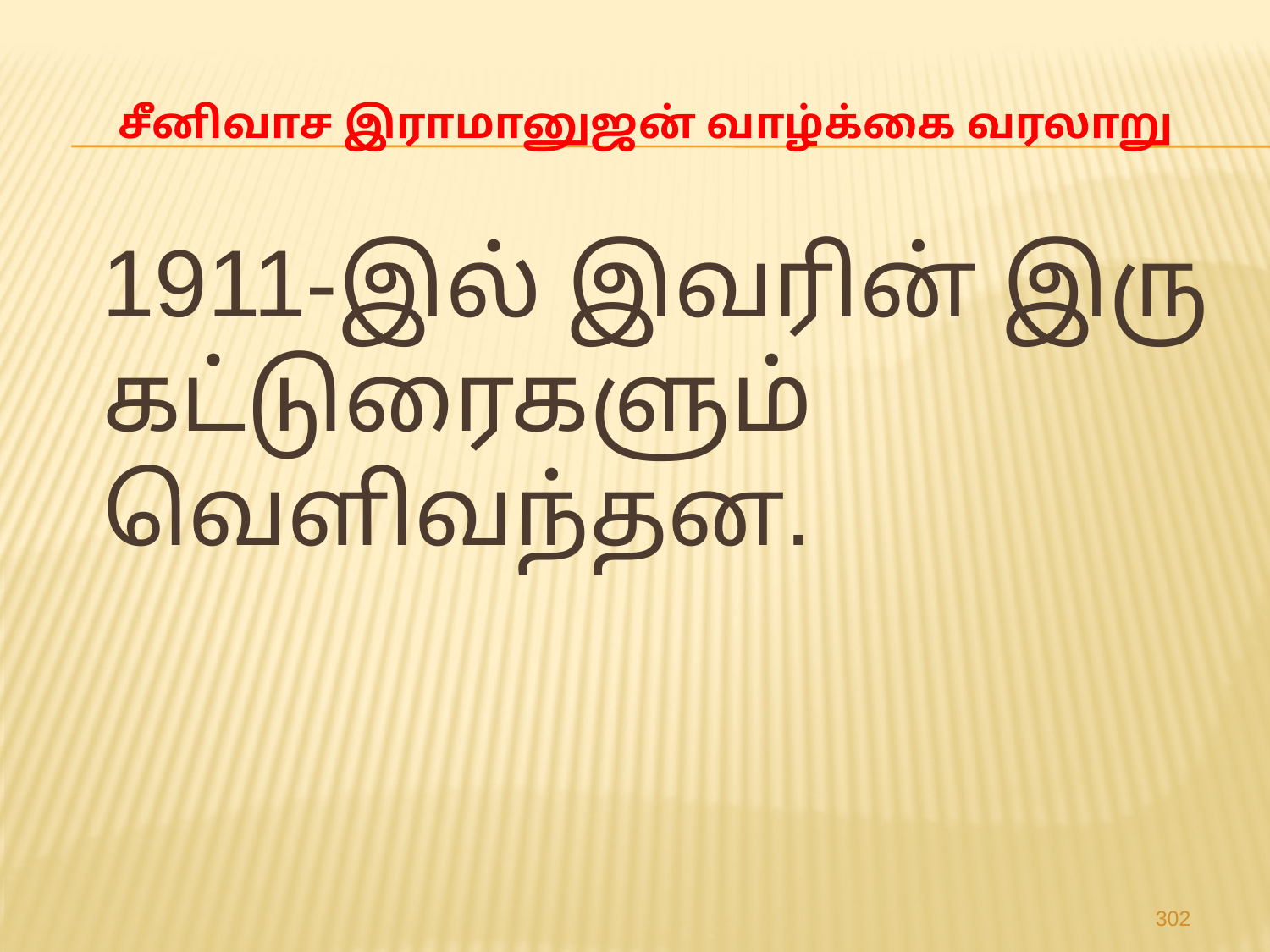

# சீனிவாச இராமானுஜன் வாழ்க்கை வரலாறு
   1911-இல் இவரின் இரு கட்டுரைகளும் வெளிவந்தன.

302